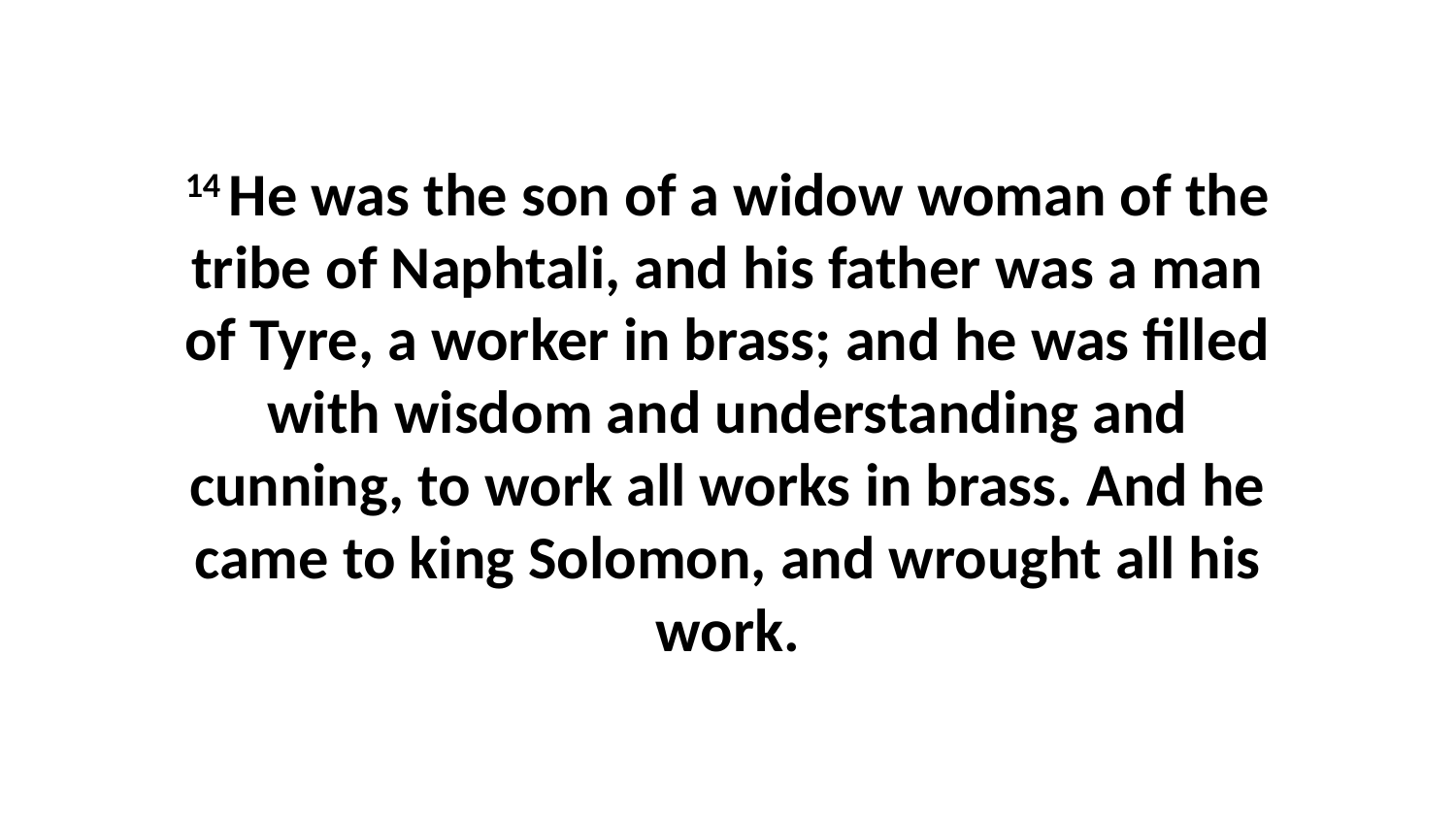

14 He was the son of a widow woman of the tribe of Naphtali, and his father was a man of Tyre, a worker in brass; and he was filled with wisdom and understanding and cunning, to work all works in brass. And he came to king Solomon, and wrought all his work.